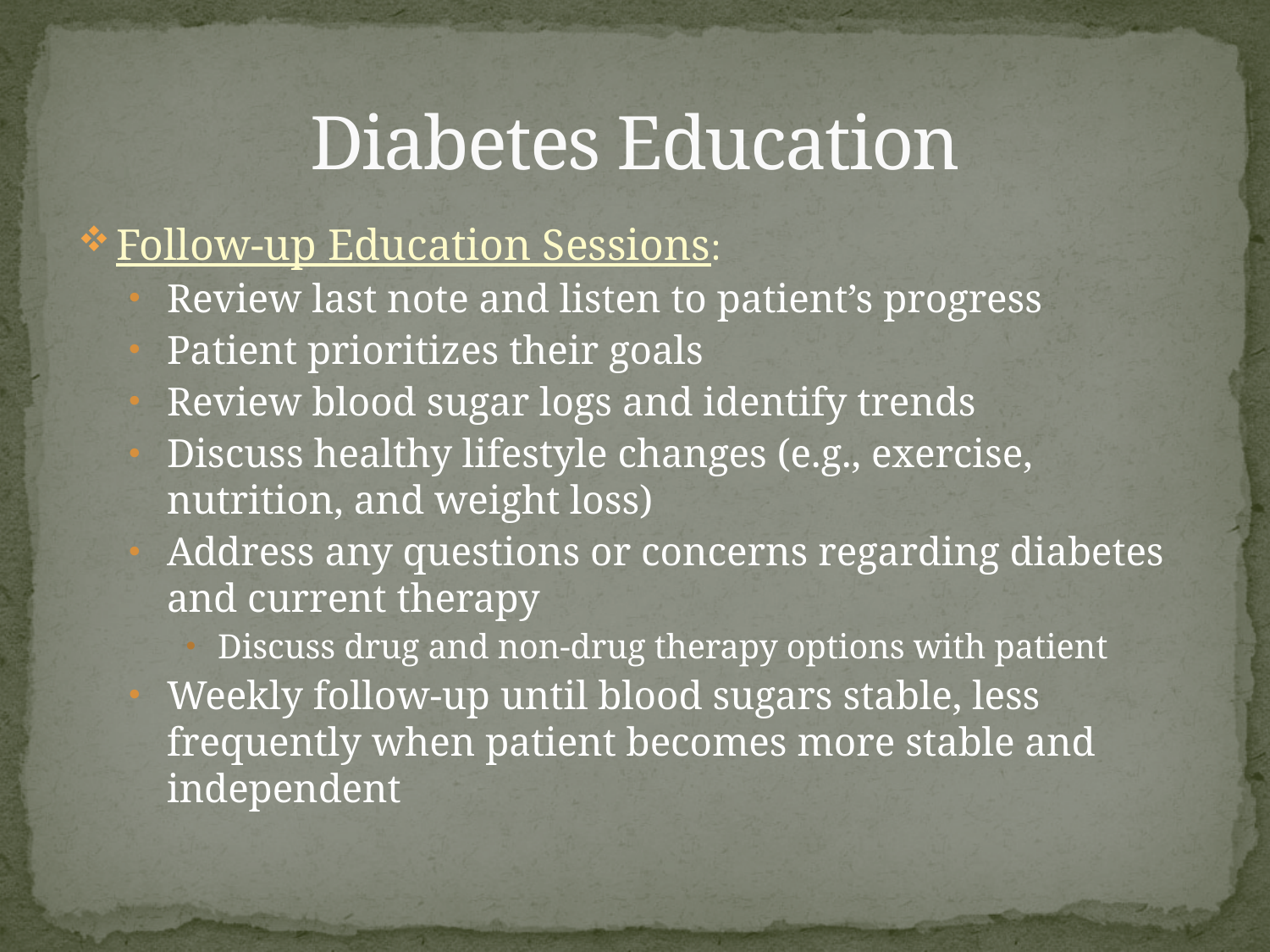

# Diabetes Education
Follow-up Education Sessions:
Review last note and listen to patient’s progress
Patient prioritizes their goals
Review blood sugar logs and identify trends
Discuss healthy lifestyle changes (e.g., exercise, nutrition, and weight loss)
Address any questions or concerns regarding diabetes and current therapy
Discuss drug and non-drug therapy options with patient
Weekly follow-up until blood sugars stable, less frequently when patient becomes more stable and independent